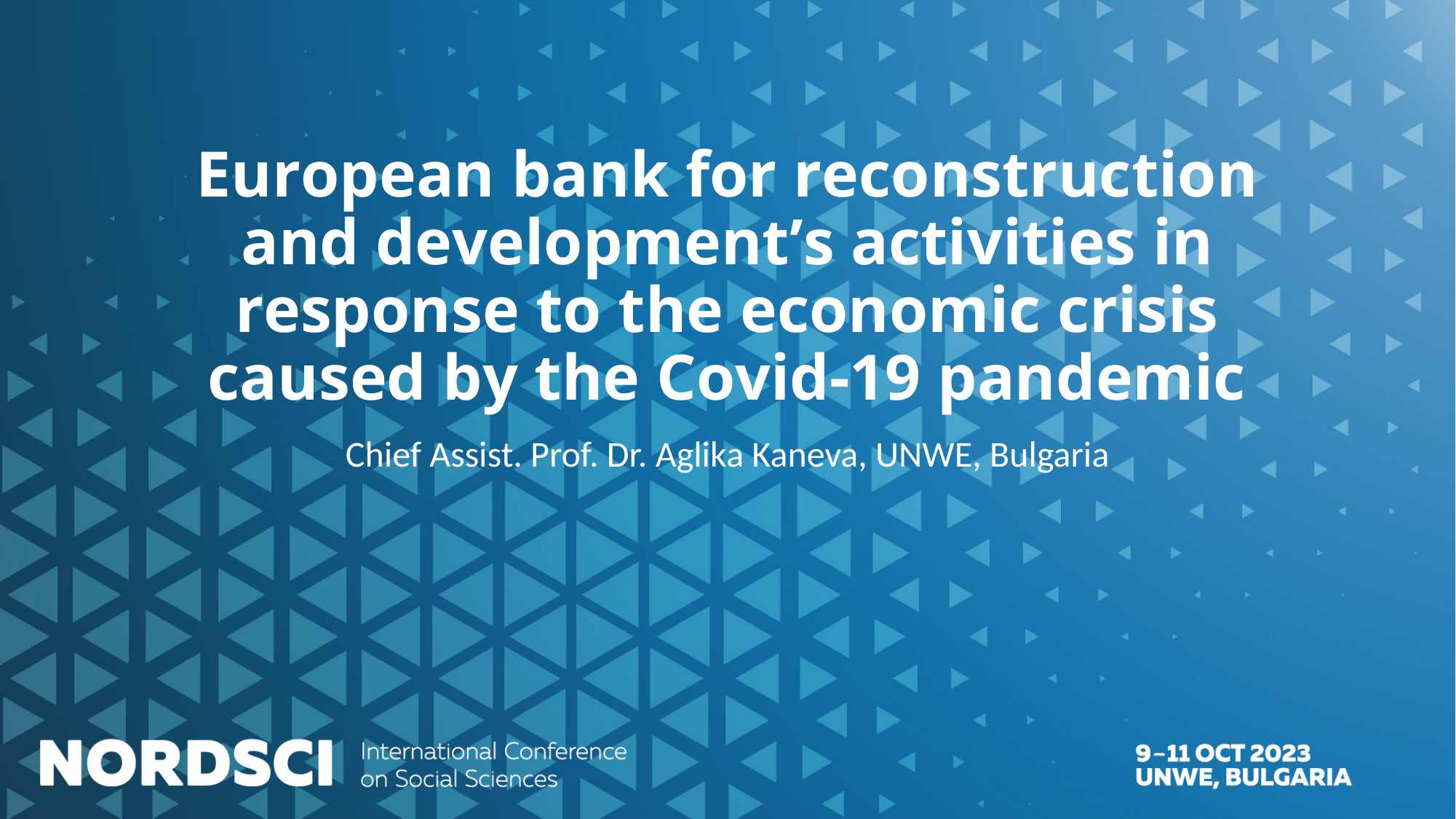

# European bank for reconstruction and development’s activities in response to the economic crisis caused by the Covid-19 pandemic
Chief Assist. Prof. Dr. Aglika Kaneva, UNWE, Bulgaria